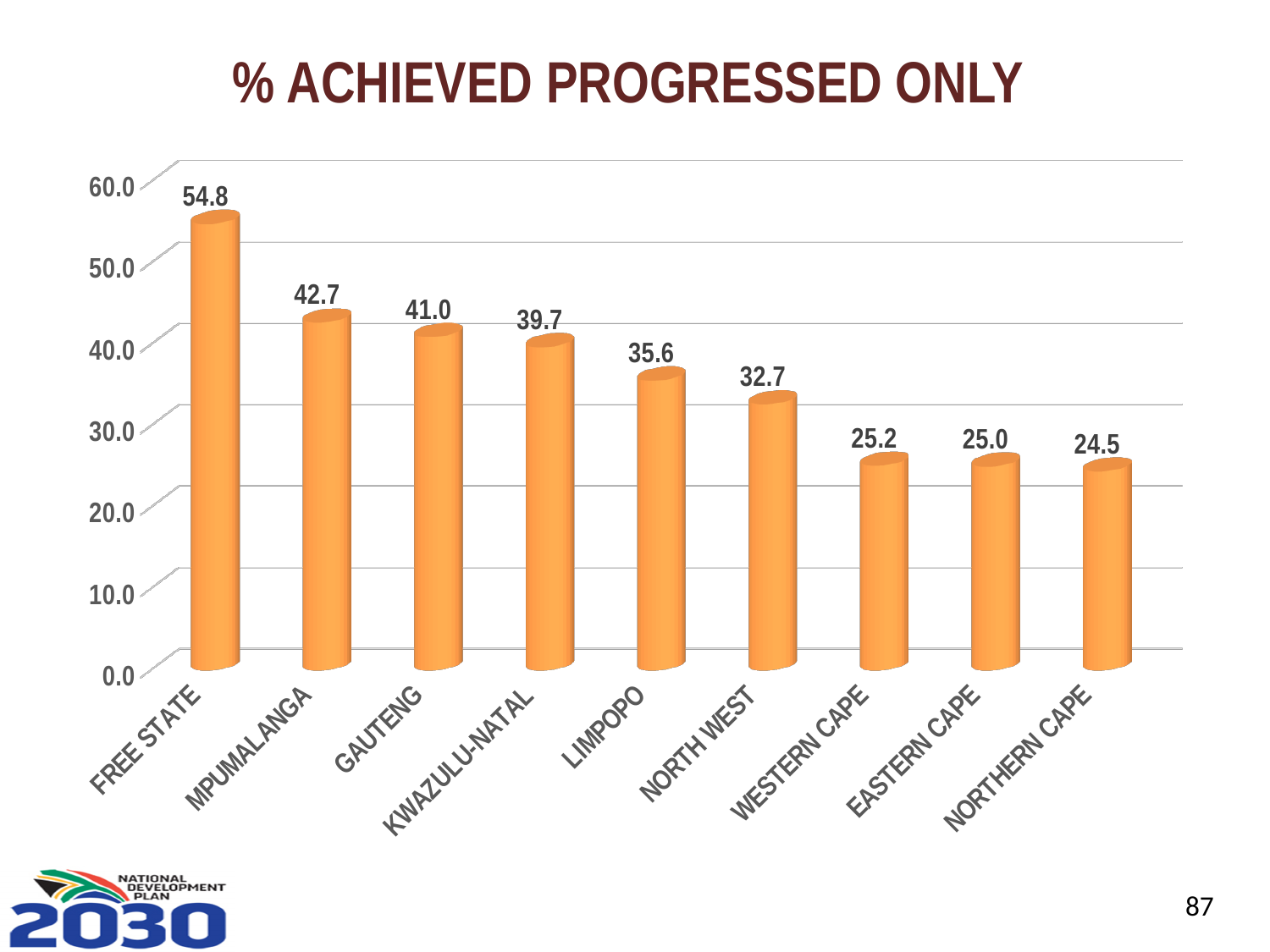

# % ACHIEVED PROGRESSED ONLY

[unsupported chart]

87